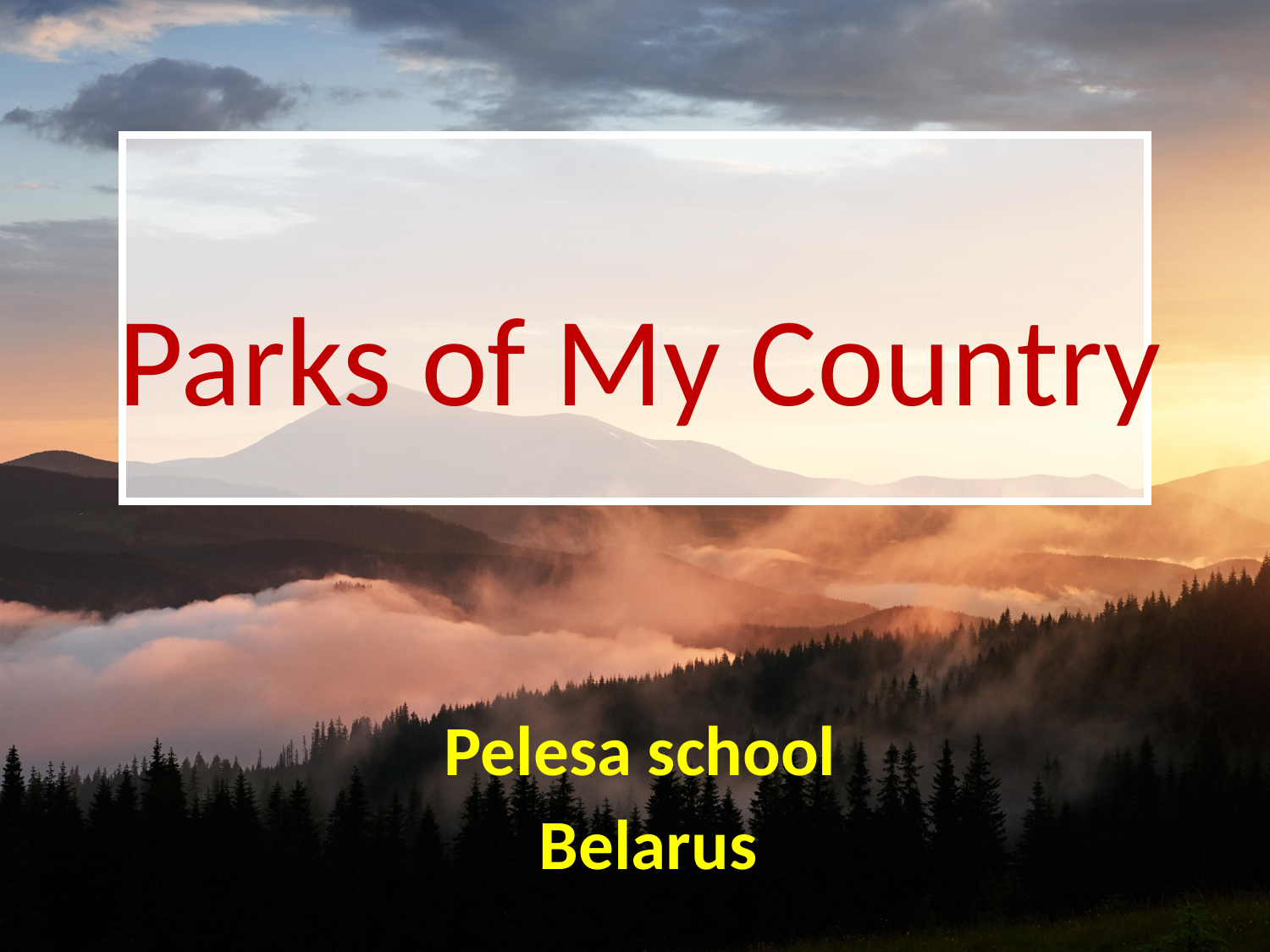

# Parks of My Country
Pelesa school
 Belarus